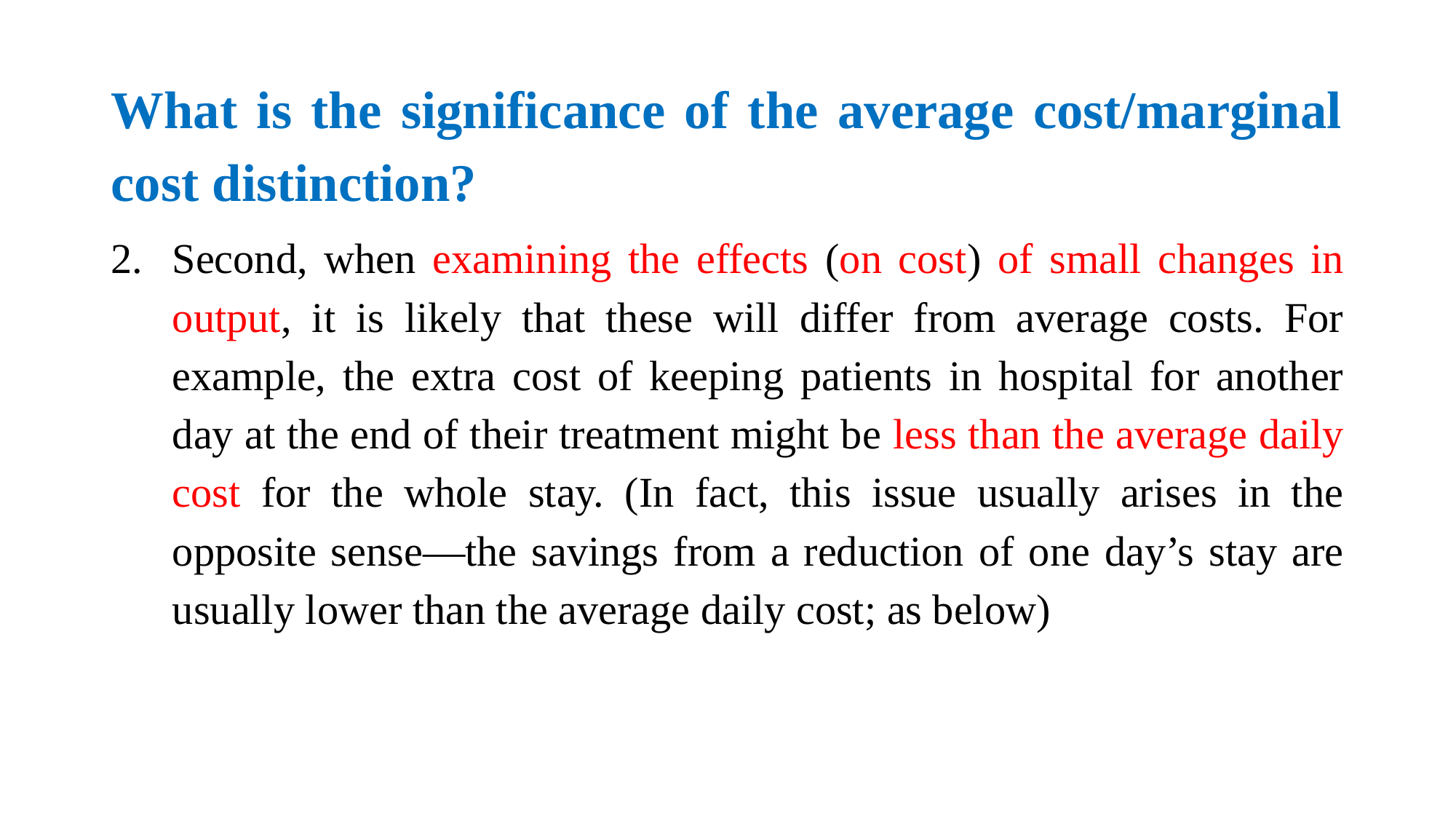

# What is the significance of the average cost/marginal cost distinction?
Second, when examining the effects (on cost) of small changes in output, it is likely that these will differ from average costs. For example, the extra cost of keeping patients in hospital for another day at the end of their treatment might be less than the average daily cost for the whole stay. (In fact, this issue usually arises in the opposite sense—the savings from a reduction of one day’s stay are usually lower than the average daily cost; as below)